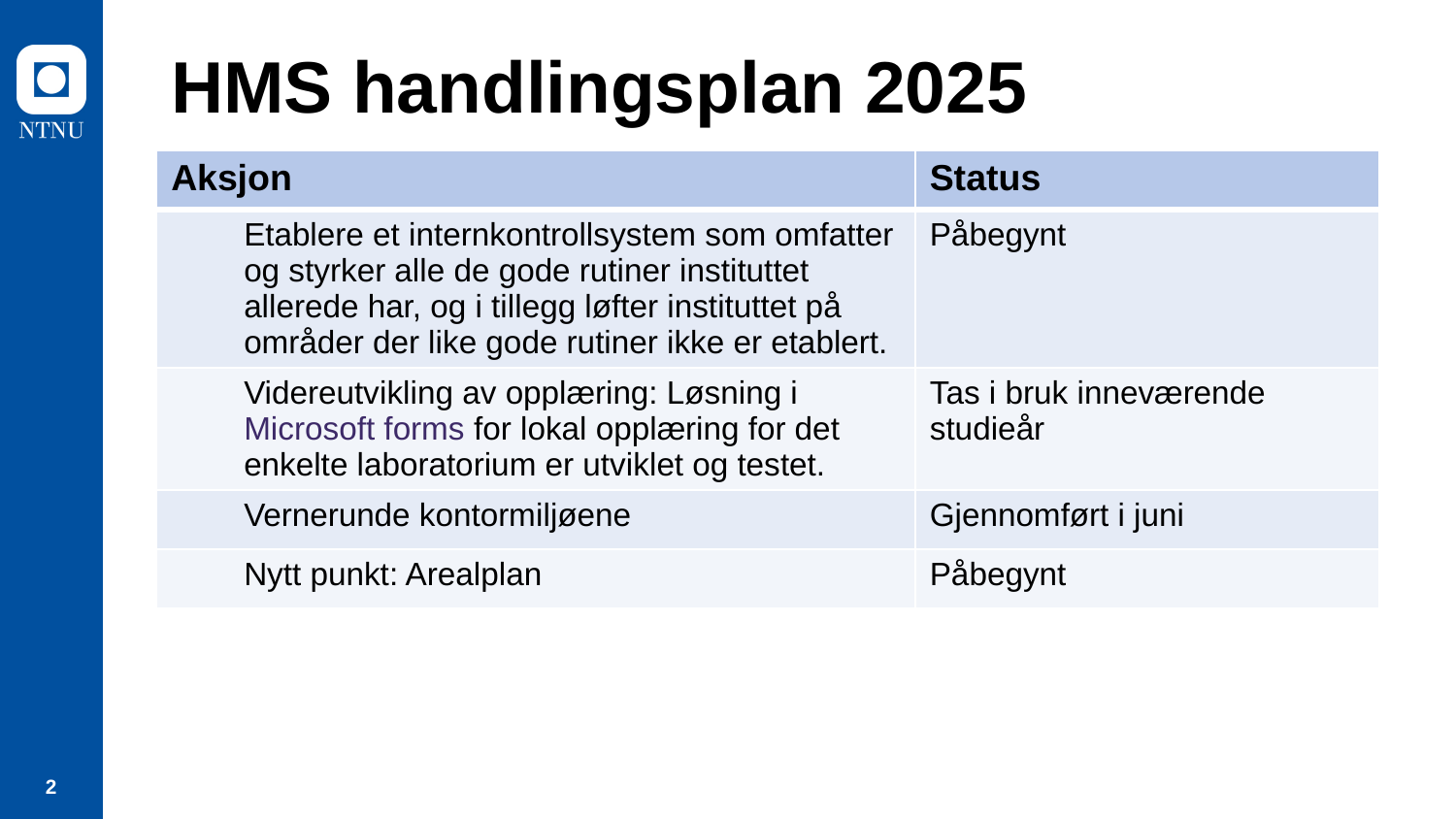

# HMS handlingsplan 2025
| Aksjon | Status |
| --- | --- |
| Etablere et internkontrollsystem som omfatter og styrker alle de gode rutiner instituttet allerede har, og i tillegg løfter instituttet på områder der like gode rutiner ikke er etablert. | Påbegynt |
| Videreutvikling av opplæring: Løsning i Microsoft forms for lokal opplæring for det enkelte laboratorium er utviklet og testet. | Tas i bruk inneværende studieår |
| Vernerunde kontormiljøene | Gjennomført i juni |
| Nytt punkt: Arealplan | Påbegynt |